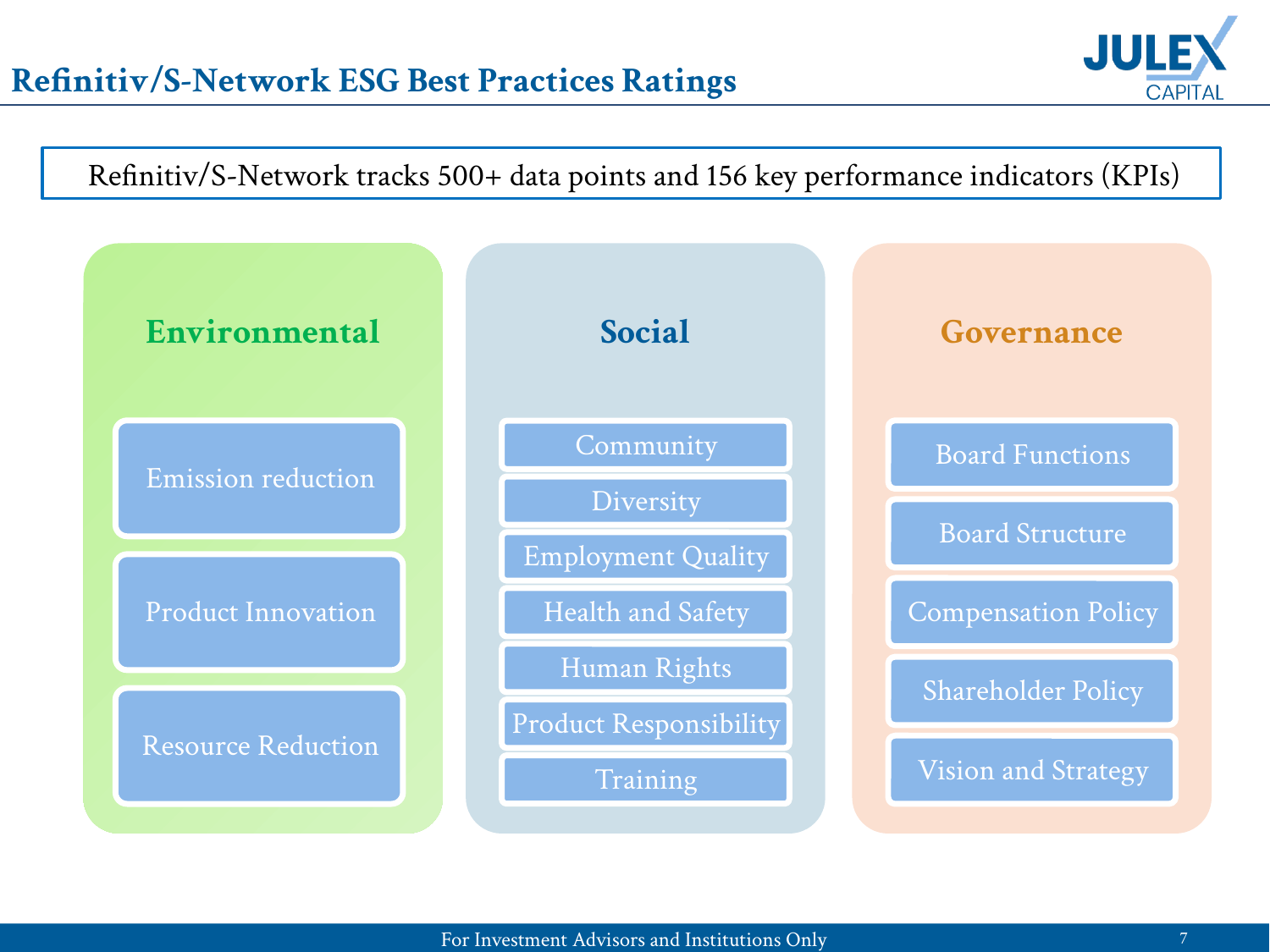

Refinitiv/S-Network ESG Best Practices Ratings
 Refinitiv/S-Network tracks 500+ data points and 156 key performance indicators (KPIs)
Environmental
Emission reduction
Product Innovation
Resource Reduction
Social
Community
Diversity
Employment Quality
Health and Safety
Human Rights
Product Responsibility
Training
Governance
Board Functions
Board Structure
Compensation Policy
Shareholder Policy
Vision and Strategy
7